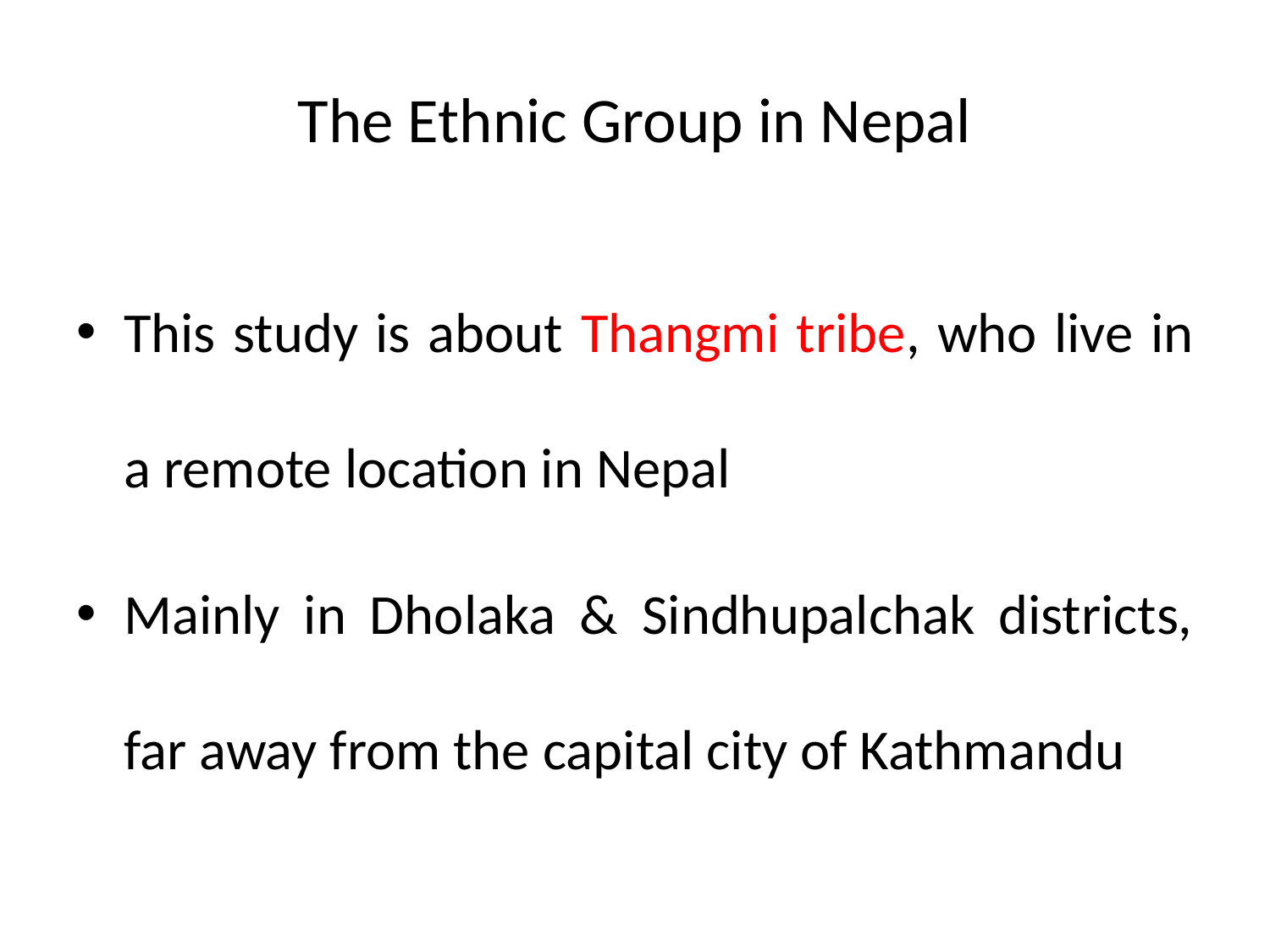

# The Ethnic Group in Nepal
This study is about Thangmi tribe, who live in a remote location in Nepal
Mainly in Dholaka & Sindhupalchak districts, far away from the capital city of Kathmandu